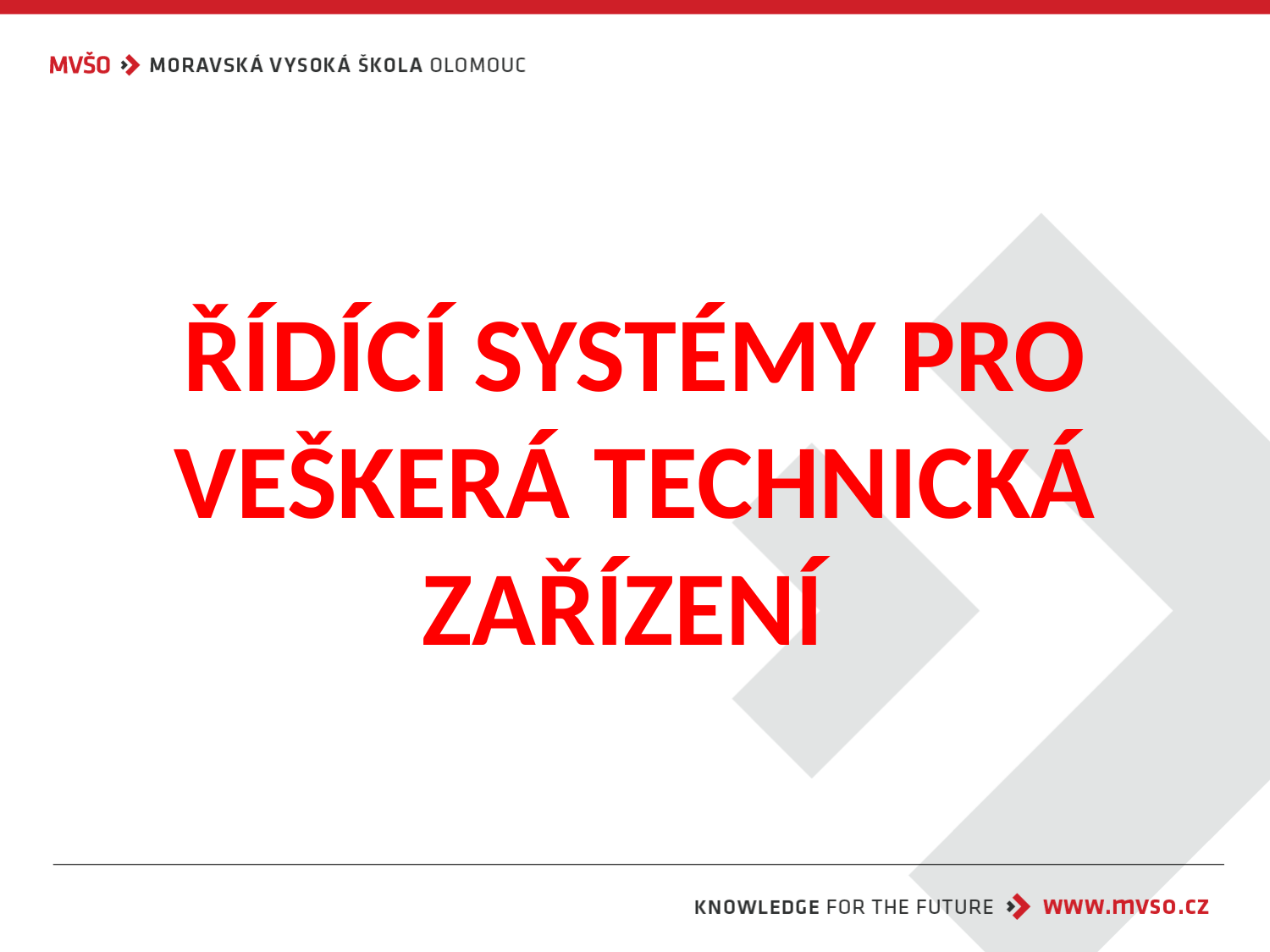

# ŘÍDÍCÍ SYSTÉMY PRO VEŠKERÁ TECHNICKÁ ZAŘÍZENÍ